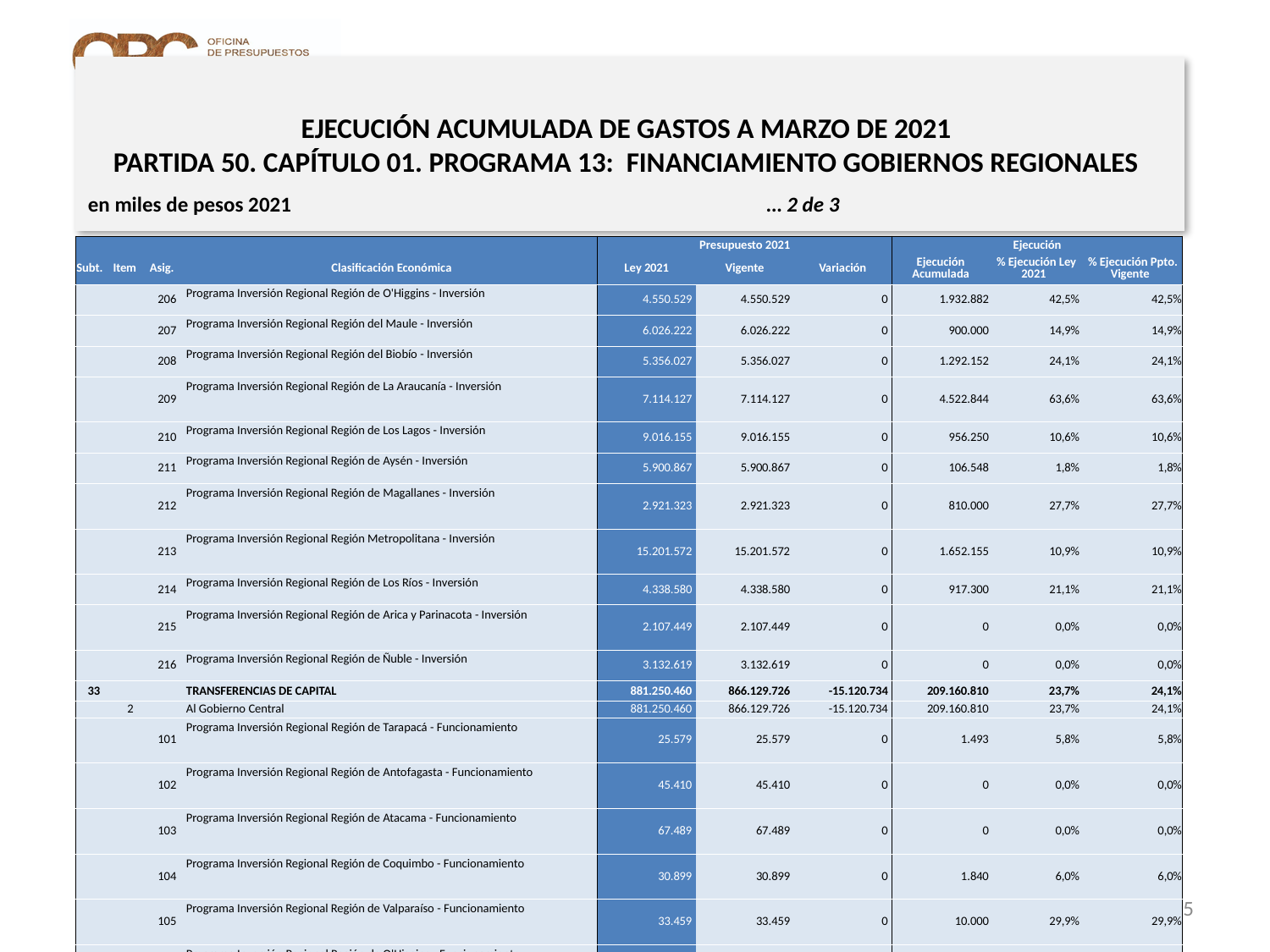

# EJECUCIÓN ACUMULADA DE GASTOS A MARZO DE 2021 PARTIDA 50. CAPÍTULO 01. PROGRAMA 13:  FINANCIAMIENTO GOBIERNOS REGIONALES
en miles de pesos 2021                                                                                                  … 2 de 3
|  |  |  |  | Presupuesto 2021 |  |  | Ejecución |  |  |
| --- | --- | --- | --- | --- | --- | --- | --- | --- | --- |
| Subt. | Item | Asig. | Clasificación Económica | Ley 2021 | Vigente | Variación | Ejecución Acumulada | % Ejecución Ley 2021 | % Ejecución Ppto. Vigente |
|  |  | 206 | Programa Inversión Regional Región de O'Higgins - Inversión | 4.550.529 | 4.550.529 | 0 | 1.932.882 | 42,5% | 42,5% |
|  |  | 207 | Programa Inversión Regional Región del Maule - Inversión | 6.026.222 | 6.026.222 | 0 | 900.000 | 14,9% | 14,9% |
|  |  | 208 | Programa Inversión Regional Región del Biobío - Inversión | 5.356.027 | 5.356.027 | 0 | 1.292.152 | 24,1% | 24,1% |
|  |  | 209 | Programa Inversión Regional Región de La Araucanía - Inversión | 7.114.127 | 7.114.127 | 0 | 4.522.844 | 63,6% | 63,6% |
|  |  | 210 | Programa Inversión Regional Región de Los Lagos - Inversión | 9.016.155 | 9.016.155 | 0 | 956.250 | 10,6% | 10,6% |
|  |  | 211 | Programa Inversión Regional Región de Aysén - Inversión | 5.900.867 | 5.900.867 | 0 | 106.548 | 1,8% | 1,8% |
|  |  | 212 | Programa Inversión Regional Región de Magallanes - Inversión | 2.921.323 | 2.921.323 | 0 | 810.000 | 27,7% | 27,7% |
|  |  | 213 | Programa Inversión Regional Región Metropolitana - Inversión | 15.201.572 | 15.201.572 | 0 | 1.652.155 | 10,9% | 10,9% |
|  |  | 214 | Programa Inversión Regional Región de Los Ríos - Inversión | 4.338.580 | 4.338.580 | 0 | 917.300 | 21,1% | 21,1% |
|  |  | 215 | Programa Inversión Regional Región de Arica y Parinacota - Inversión | 2.107.449 | 2.107.449 | 0 | 0 | 0,0% | 0,0% |
|  |  | 216 | Programa Inversión Regional Región de Ñuble - Inversión | 3.132.619 | 3.132.619 | 0 | 0 | 0,0% | 0,0% |
| 33 |  |  | TRANSFERENCIAS DE CAPITAL | 881.250.460 | 866.129.726 | -15.120.734 | 209.160.810 | 23,7% | 24,1% |
|  | 2 |  | Al Gobierno Central | 881.250.460 | 866.129.726 | -15.120.734 | 209.160.810 | 23,7% | 24,1% |
|  |  | 101 | Programa Inversión Regional Región de Tarapacá - Funcionamiento | 25.579 | 25.579 | 0 | 1.493 | 5,8% | 5,8% |
|  |  | 102 | Programa Inversión Regional Región de Antofagasta - Funcionamiento | 45.410 | 45.410 | 0 | 0 | 0,0% | 0,0% |
|  |  | 103 | Programa Inversión Regional Región de Atacama - Funcionamiento | 67.489 | 67.489 | 0 | 0 | 0,0% | 0,0% |
|  |  | 104 | Programa Inversión Regional Región de Coquimbo - Funcionamiento | 30.899 | 30.899 | 0 | 1.840 | 6,0% | 6,0% |
|  |  | 105 | Programa Inversión Regional Región de Valparaíso - Funcionamiento | 33.459 | 33.459 | 0 | 10.000 | 29,9% | 29,9% |
|  |  | 106 | Programa Inversión Regional Región de O'Higgins - Funcionamiento | 40.596 | 40.596 | 0 | 1.000 | 2,5% | 2,5% |
|  |  | 107 | Programa Inversión Regional Región del Maule - Funcionamiento | 3.951 | 3.951 | 0 | 3.951 | 100,0% | 100,0% |
|  |  | 108 | Programa Inversión Regional Región del Biobío - Funcionamiento | 32.751 | 32.751 | 0 | 0 | 0,0% | 0,0% |
|  |  | 109 | Programa Inversión Regional Región de La Araucanía - Funcionamiento | 27.231 | 27.231 | 0 | 0 | 0,0% | 0,0% |
|  |  | 110 | Programa Inversión Regional Región de Los Lagos - Funcionamiento | 47.266 | 47.266 | 0 | 25.843 | 54,7% | 54,7% |
|  |  | 111 | Programa Inversión Regional Región de Aysén - Funcionamiento | 55.451 | 55.451 | 0 | 0 | 0,0% | 0,0% |
25